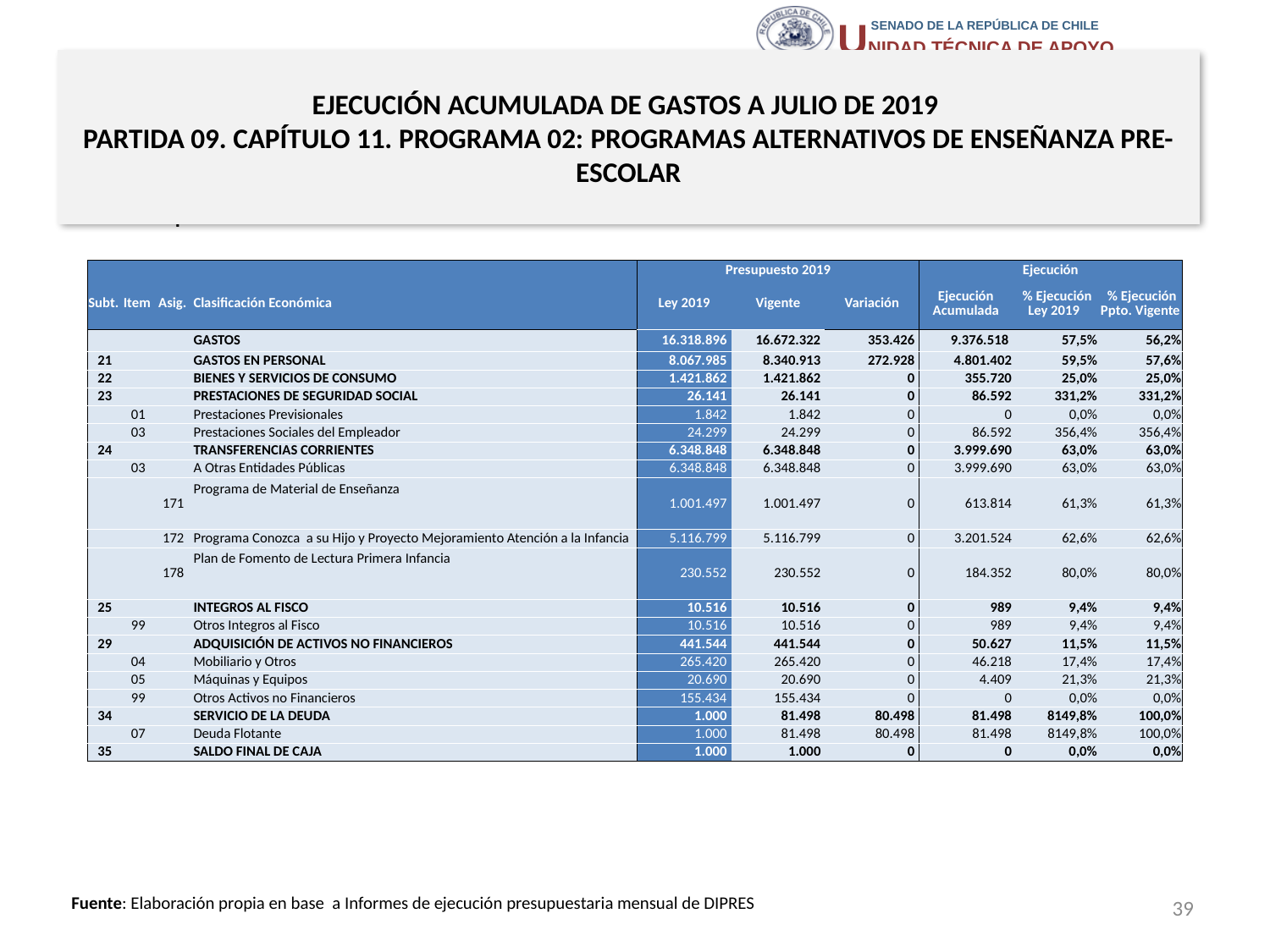

# EJECUCIÓN ACUMULADA DE GASTOS A JULIO DE 2019 PARTIDA 09. CAPÍTULO 11. PROGRAMA 02: PROGRAMAS ALTERNATIVOS DE ENSEÑANZA PRE-ESCOLAR
en miles de pesos 2019
|  |  |  |  | Presupuesto 2019 |  |  | Ejecución |  |  |
| --- | --- | --- | --- | --- | --- | --- | --- | --- | --- |
| Subt. | Item | Asig. | Clasificación Económica | Ley 2019 | Vigente | Variación | Ejecución Acumulada | % Ejecución Ley 2019 | % Ejecución Ppto. Vigente |
|  |  |  | GASTOS | 16.318.896 | 16.672.322 | 353.426 | 9.376.518 | 57,5% | 56,2% |
| 21 |  |  | GASTOS EN PERSONAL | 8.067.985 | 8.340.913 | 272.928 | 4.801.402 | 59,5% | 57,6% |
| 22 |  |  | BIENES Y SERVICIOS DE CONSUMO | 1.421.862 | 1.421.862 | 0 | 355.720 | 25,0% | 25,0% |
| 23 |  |  | PRESTACIONES DE SEGURIDAD SOCIAL | 26.141 | 26.141 | 0 | 86.592 | 331,2% | 331,2% |
|  | 01 |  | Prestaciones Previsionales | 1.842 | 1.842 | 0 | 0 | 0,0% | 0,0% |
|  | 03 |  | Prestaciones Sociales del Empleador | 24.299 | 24.299 | 0 | 86.592 | 356,4% | 356,4% |
| 24 |  |  | TRANSFERENCIAS CORRIENTES | 6.348.848 | 6.348.848 | 0 | 3.999.690 | 63,0% | 63,0% |
|  | 03 |  | A Otras Entidades Públicas | 6.348.848 | 6.348.848 | 0 | 3.999.690 | 63,0% | 63,0% |
|  |  | 171 | Programa de Material de Enseñanza | 1.001.497 | 1.001.497 | 0 | 613.814 | 61,3% | 61,3% |
|  |  | 172 | Programa Conozca a su Hijo y Proyecto Mejoramiento Atención a la Infancia | 5.116.799 | 5.116.799 | 0 | 3.201.524 | 62,6% | 62,6% |
|  |  | 178 | Plan de Fomento de Lectura Primera Infancia | 230.552 | 230.552 | 0 | 184.352 | 80,0% | 80,0% |
| 25 |  |  | INTEGROS AL FISCO | 10.516 | 10.516 | 0 | 989 | 9,4% | 9,4% |
|  | 99 |  | Otros Integros al Fisco | 10.516 | 10.516 | 0 | 989 | 9,4% | 9,4% |
| 29 |  |  | ADQUISICIÓN DE ACTIVOS NO FINANCIEROS | 441.544 | 441.544 | 0 | 50.627 | 11,5% | 11,5% |
|  | 04 |  | Mobiliario y Otros | 265.420 | 265.420 | 0 | 46.218 | 17,4% | 17,4% |
|  | 05 |  | Máquinas y Equipos | 20.690 | 20.690 | 0 | 4.409 | 21,3% | 21,3% |
|  | 99 |  | Otros Activos no Financieros | 155.434 | 155.434 | 0 | 0 | 0,0% | 0,0% |
| 34 |  |  | SERVICIO DE LA DEUDA | 1.000 | 81.498 | 80.498 | 81.498 | 8149,8% | 100,0% |
|  | 07 |  | Deuda Flotante | 1.000 | 81.498 | 80.498 | 81.498 | 8149,8% | 100,0% |
| 35 |  |  | SALDO FINAL DE CAJA | 1.000 | 1.000 | 0 | 0 | 0,0% | 0,0% |
39